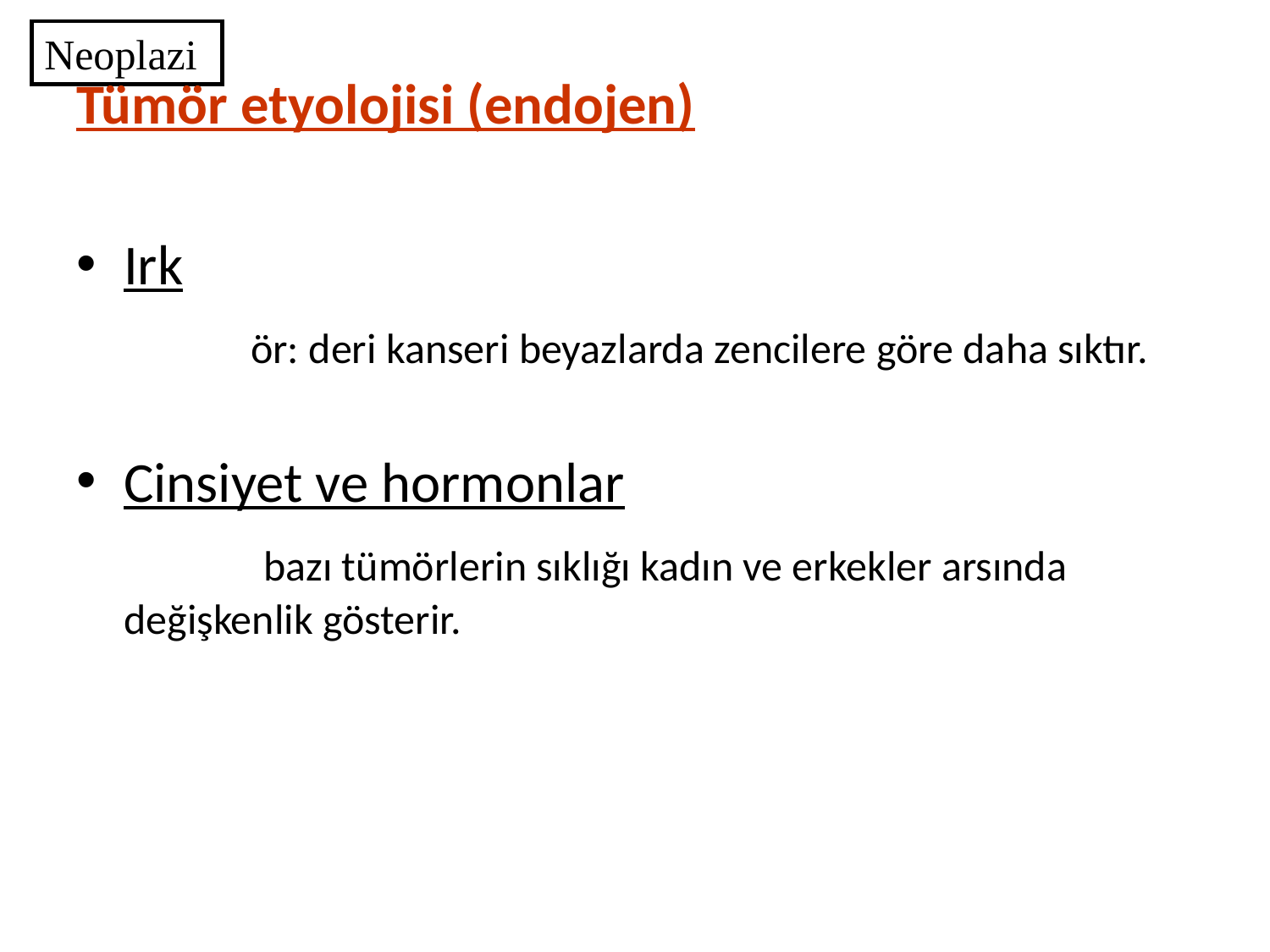

Neoplazi
# Tümör etyolojisi (endojen)
Irk
		ör: deri kanseri beyazlarda zencilere göre daha sıktır.

Cinsiyet ve hormonlar
		 bazı tümörlerin sıklığı kadın ve erkekler arsında değişkenlik gösterir.